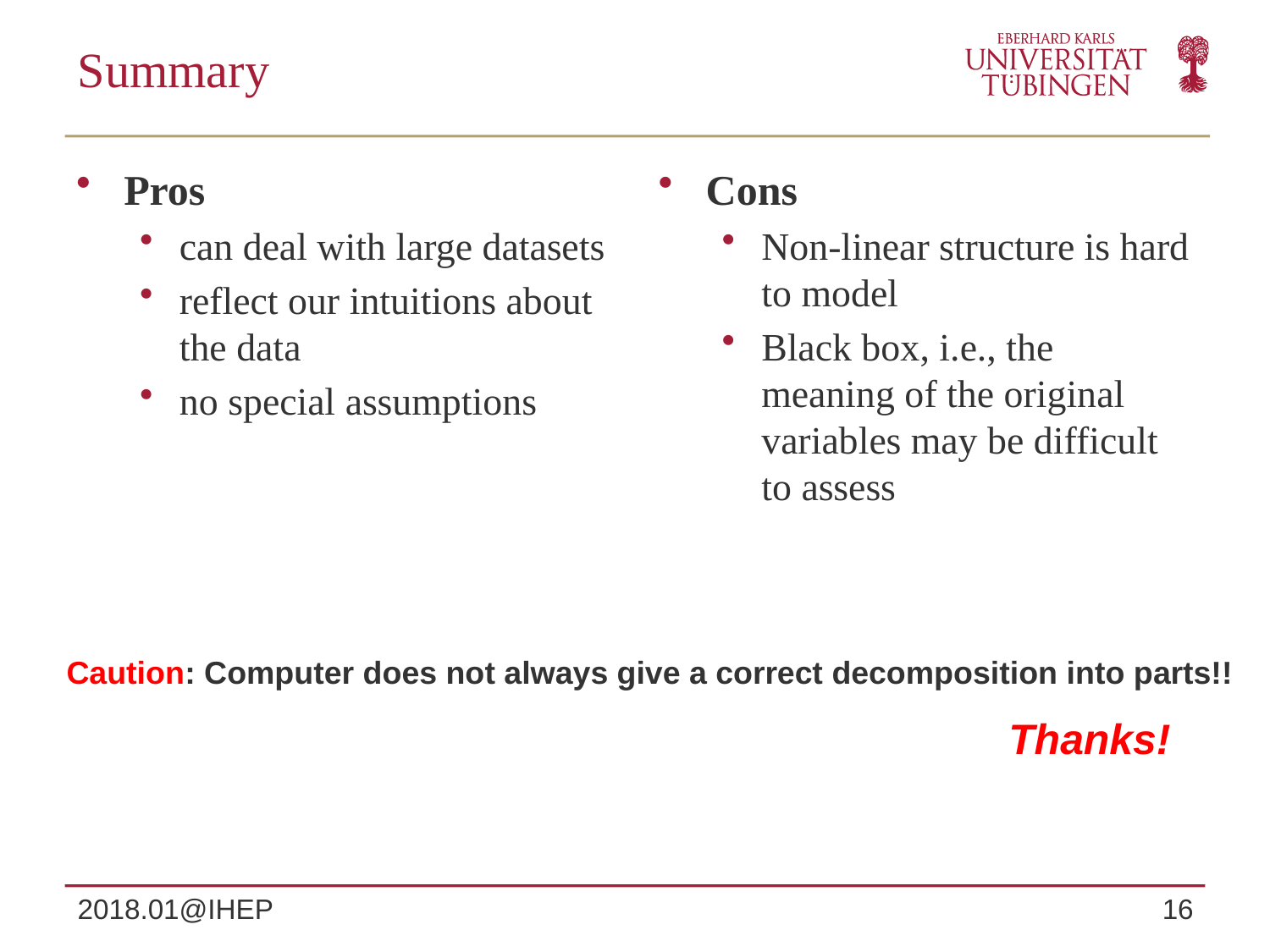

# Summary
Pros
can deal with large datasets
reflect our intuitions about the data
no special assumptions
Cons
Non-linear structure is hard to model
Black box, i.e., the meaning of the original variables may be difficult to assess

 Caution: Computer does not always give a correct decomposition into parts!!
Thanks!
2018.01@IHEP
16